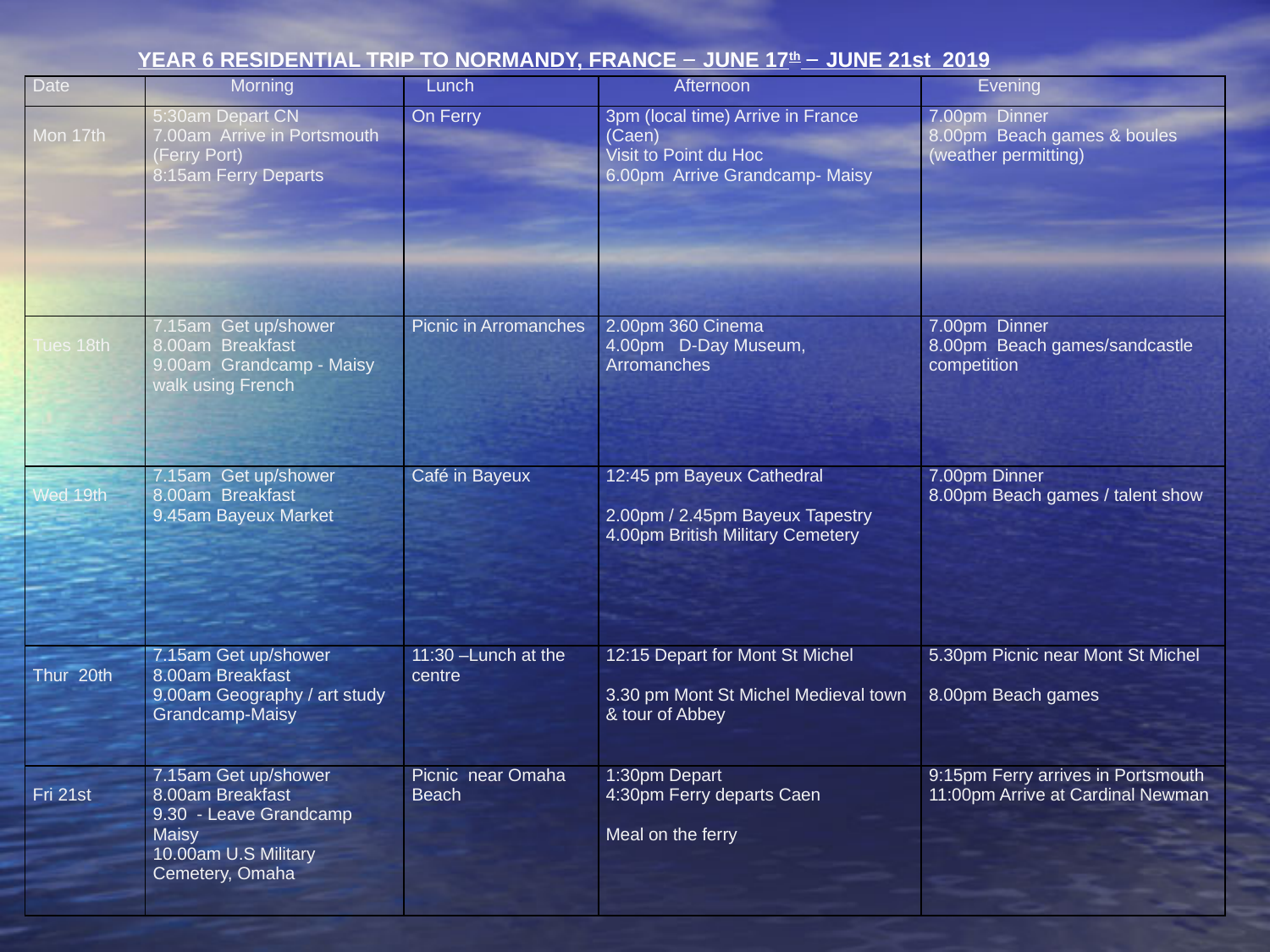

YEAR 6 RESIDENTIAL TRIP TO NORMANDY, FRANCE – JUNE 17th – JUNE 21st  2019

| Date | Morning | Lunch | Afternoon | Evening |
| --- | --- | --- | --- | --- |
| Mon 17th | 5:30am Depart CN 7.00am Arrive in Portsmouth (Ferry Port) 8:15am Ferry Departs | On Ferry | 3pm (local time) Arrive in France (Caen) Visit to Point du Hoc 6.00pm Arrive Grandcamp- Maisy | 7.00pm Dinner 8.00pm Beach games & boules (weather permitting) |
| Tues 18th | 7.15am Get up/shower 8.00am Breakfast 9.00am Grandcamp - Maisy walk using French | Picnic in Arromanches | 2.00pm 360 Cinema 4.00pm  D-Day Museum, Arromanches | 7.00pm Dinner 8.00pm Beach games/sandcastle competition |
| Wed 19th | 7.15am Get up/shower 8.00am Breakfast 9.45am Bayeux Market | Café in Bayeux | 12:45 pm Bayeux Cathedral 2.00pm / 2.45pm Bayeux Tapestry 4.00pm British Military Cemetery | 7.00pm Dinner 8.00pm Beach games / talent show |
| Thur 20th | 7.15am Get up/shower 8.00am Breakfast 9.00am Geography / art study Grandcamp-Maisy | 11:30 –Lunch at the centre | 12:15 Depart for Mont St Michel 3.30 pm Mont St Michel Medieval town & tour of Abbey | 5.30pm Picnic near Mont St Michel 8.00pm Beach games |
| Fri 21st | 7.15am Get up/shower 8.00am Breakfast 9.30 - Leave Grandcamp Maisy 10.00am U.S Military Cemetery, Omaha | Picnic near Omaha Beach | 1:30pm Depart 4:30pm Ferry departs Caen Meal on the ferry | 9:15pm Ferry arrives in Portsmouth 11:00pm Arrive at Cardinal Newman |